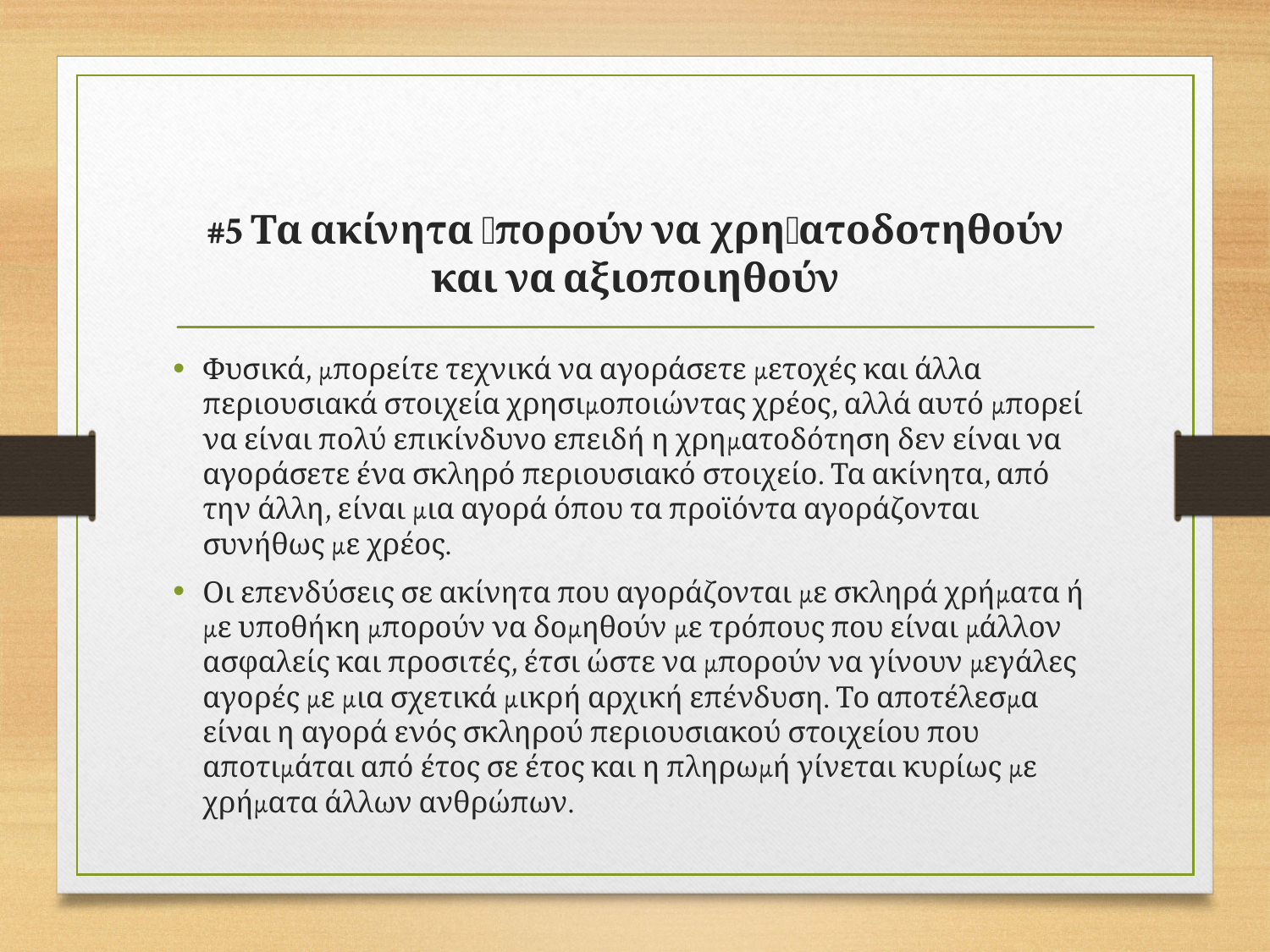

# #5 Τα ακίνητα μπορούν να χρηματοδοτηθούν και να αξιοποιηθούν

Φυσικά, μπορείτε τεχνικά να αγοράσετε μετοχές και άλλα περιουσιακά στοιχεία χρησιμοποιώντας χρέος, αλλά αυτό μπορεί να είναι πολύ επικίνδυνο επειδή η χρηματοδότηση δεν είναι να αγοράσετε ένα σκληρό περιουσιακό στοιχείο. Τα ακίνητα, από την άλλη, είναι μια αγορά όπου τα προϊόντα αγοράζονται συνήθως με χρέος.
Οι επενδύσεις σε ακίνητα που αγοράζονται με σκληρά χρήματα ή με υποθήκη μπορούν να δομηθούν με τρόπους που είναι μάλλον ασφαλείς και προσιτές, έτσι ώστε να μπορούν να γίνουν μεγάλες αγορές με μια σχετικά μικρή αρχική επένδυση. Το αποτέλεσμα είναι η αγορά ενός σκληρού περιουσιακού στοιχείου που αποτιμάται από έτος σε έτος και η πληρωμή γίνεται κυρίως με χρήματα άλλων ανθρώπων.